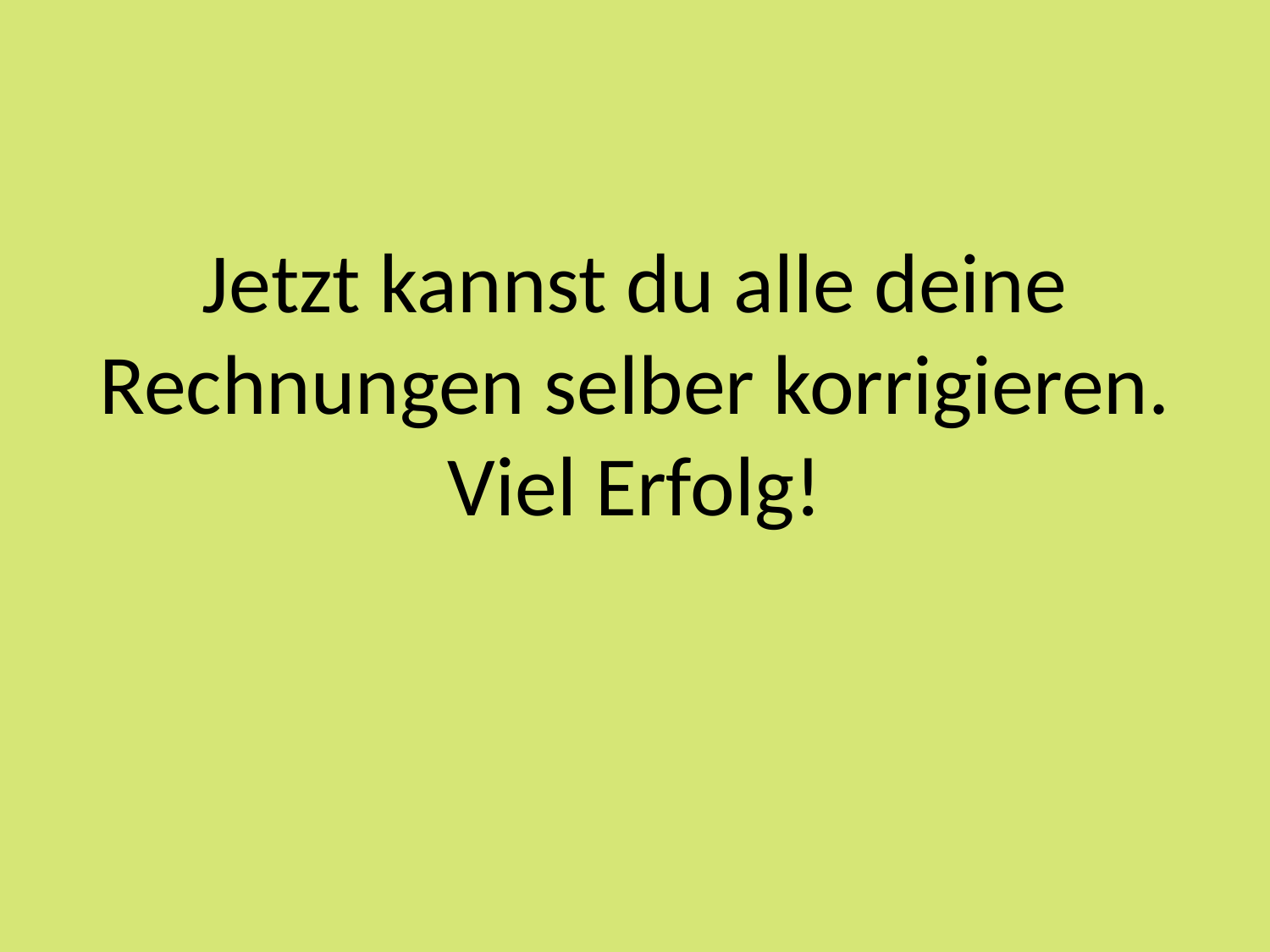

Jetzt kannst du alle deine Rechnungen selber korrigieren. Viel Erfolg!